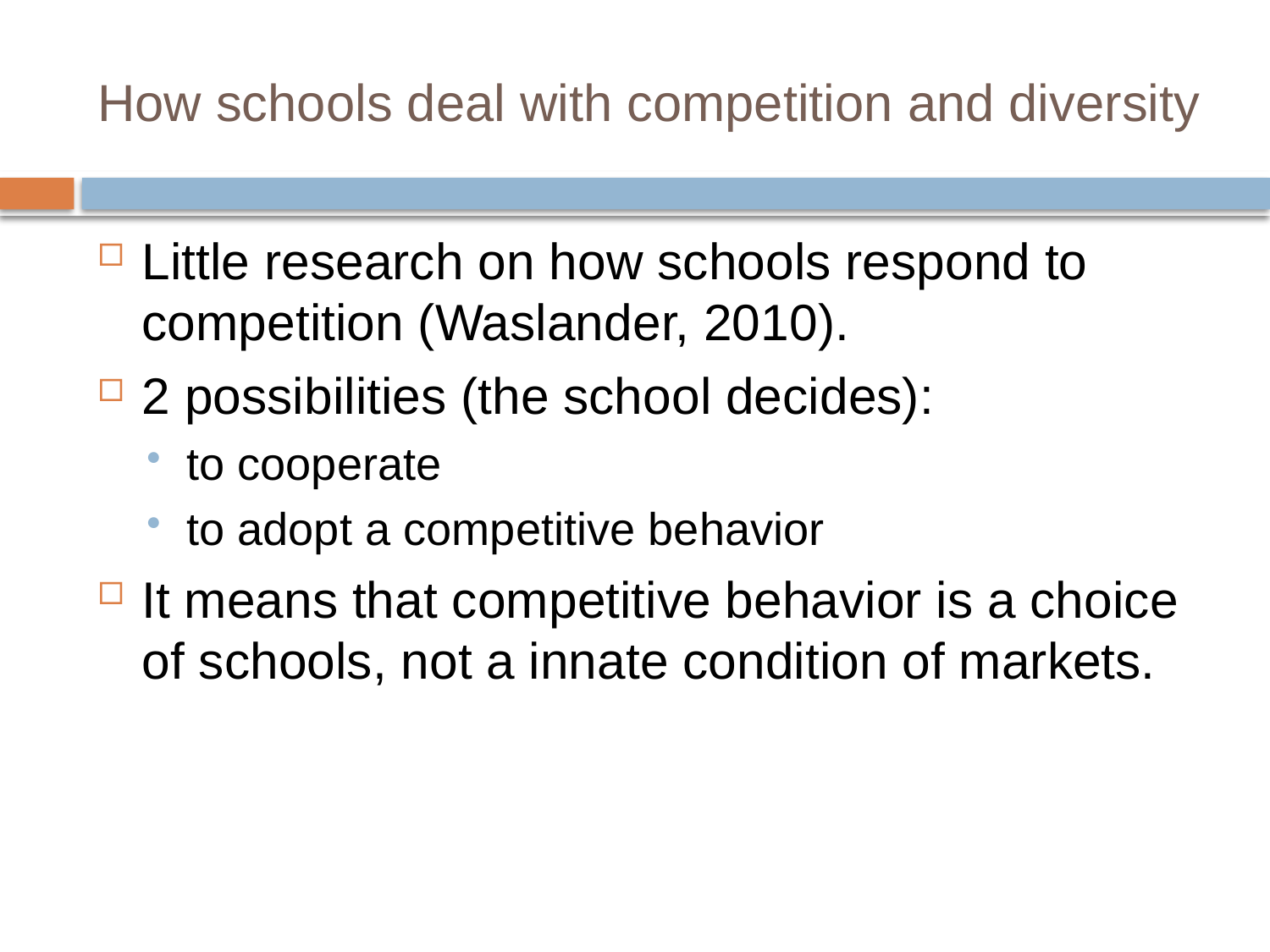

# How schools deal with competition and diversity
Little research on how schools respond to competition (Waslander, 2010).
2 possibilities (the school decides):
to cooperate
to adopt a competitive behavior
It means that competitive behavior is a choice of schools, not a innate condition of markets.